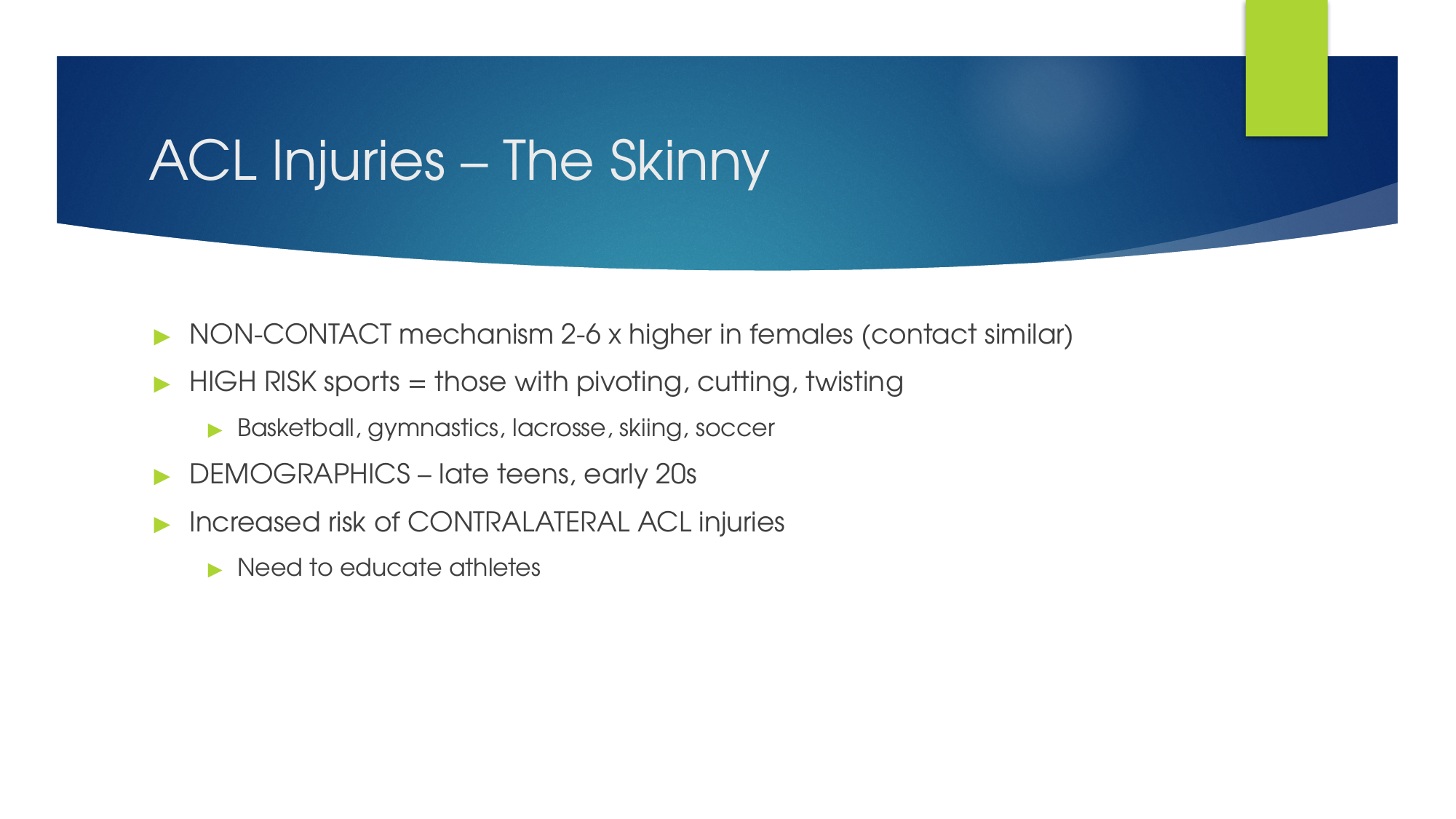

# ACL Injuries – The Skinny
NON-CONTACT mechanism 2-6 x higher in females (contact similar)
HIGH RISK sports = those with pivoting, cutting, twisting
Basketball, gymnastics, lacrosse, skiing, soccer
DEMOGRAPHICS – late teens, early 20s
Increased risk of CONTRALATERAL ACL injuries
Need to educate athletes